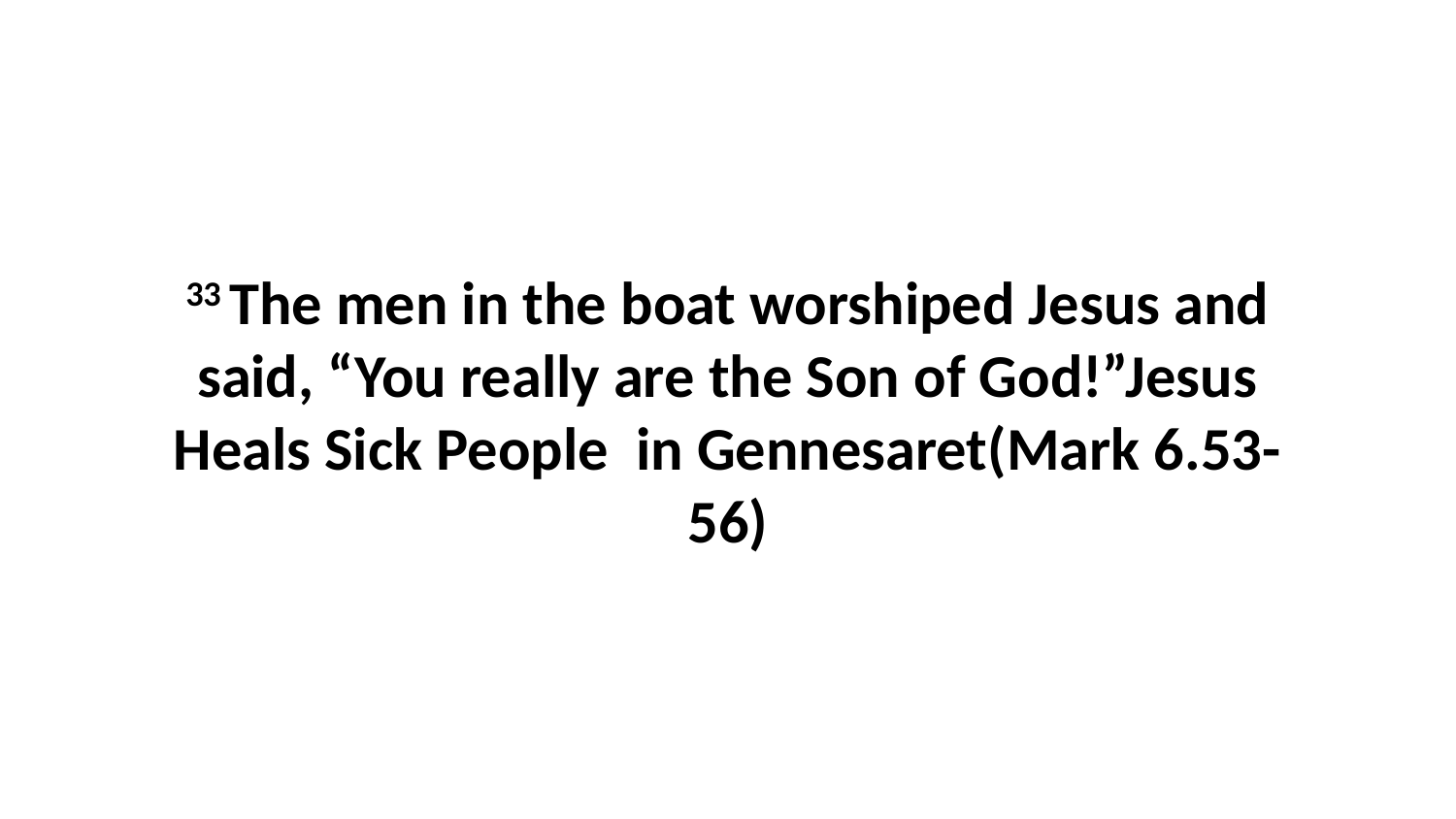

33 The men in the boat worshiped Jesus and said, “You really are the Son of God!”Jesus Heals Sick People  in Gennesaret(Mark 6.53-56)